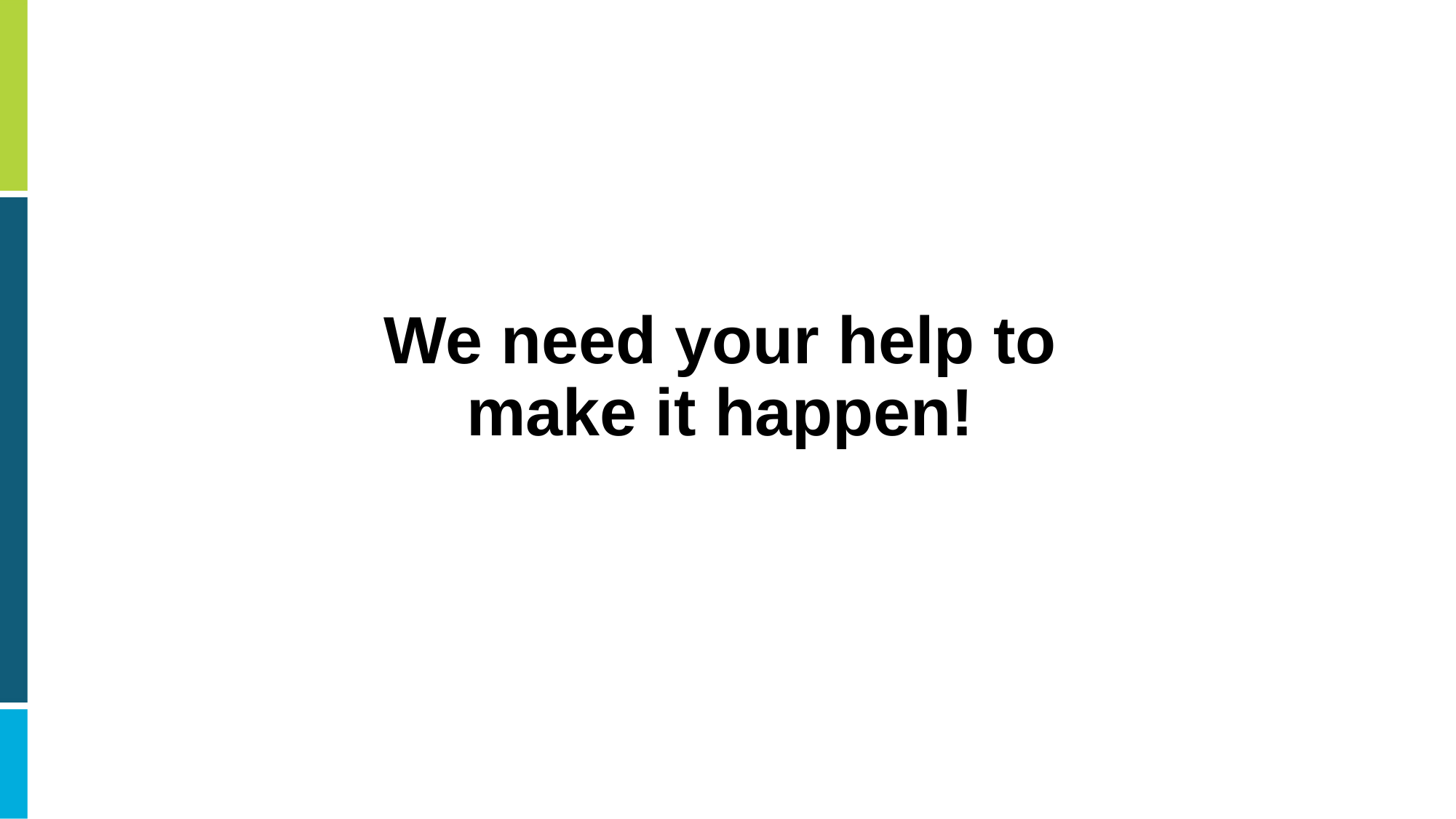

# We need your help to make it happen!